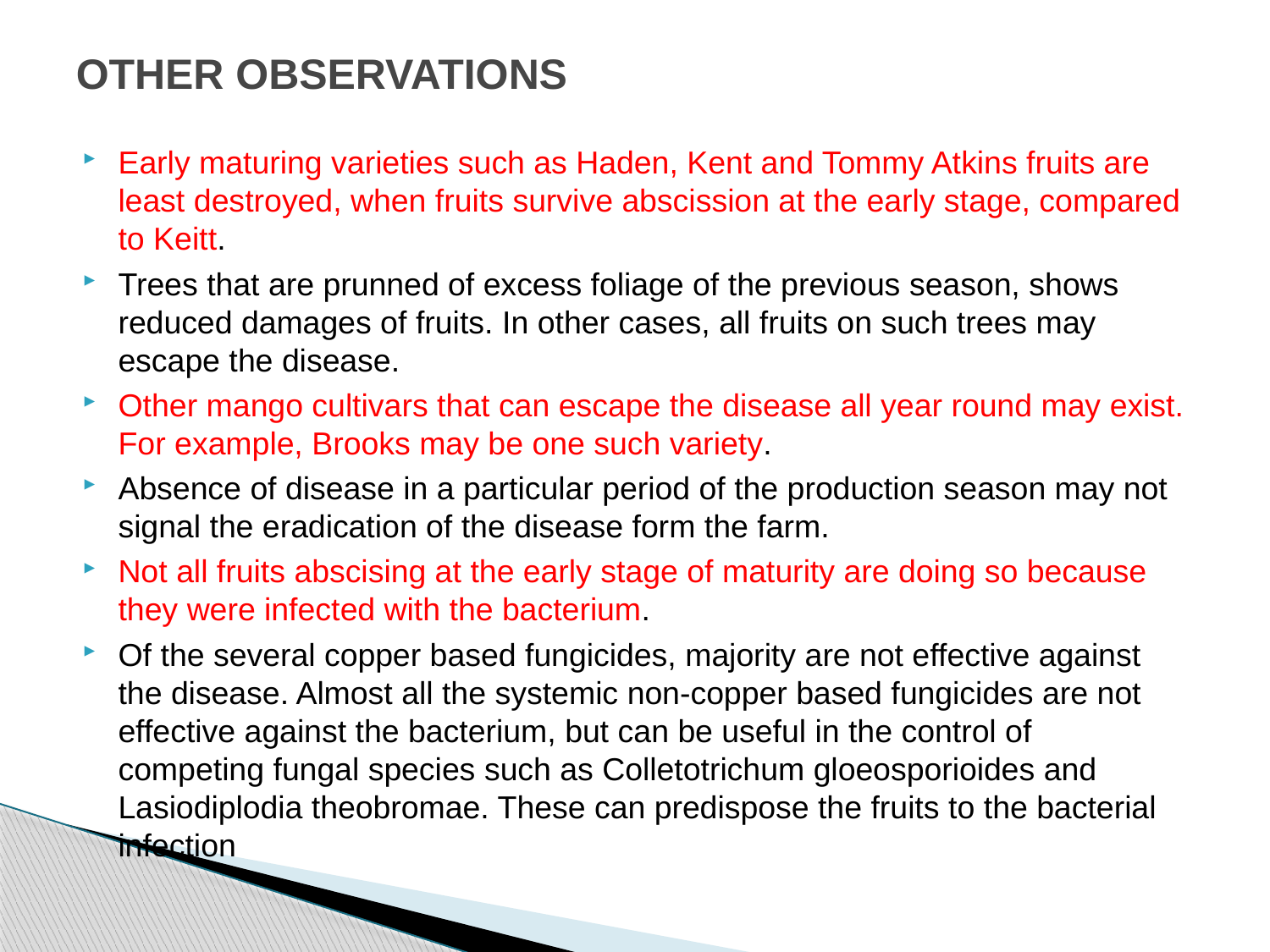

# OTHER OBSERVATIONS
Early maturing varieties such as Haden, Kent and Tommy Atkins fruits are least destroyed, when fruits survive abscission at the early stage, compared to Keitt.
Trees that are prunned of excess foliage of the previous season, shows reduced damages of fruits. In other cases, all fruits on such trees may escape the disease.
Other mango cultivars that can escape the disease all year round may exist. For example, Brooks may be one such variety.
Absence of disease in a particular period of the production season may not signal the eradication of the disease form the farm.
Not all fruits abscising at the early stage of maturity are doing so because they were infected with the bacterium.
Of the several copper based fungicides, majority are not effective against the disease. Almost all the systemic non-copper based fungicides are not effective against the bacterium, but can be useful in the control of competing fungal species such as Colletotrichum gloeosporioides and Lasiodiplodia theobromae. These can predispose the fruits to the bacterial infection